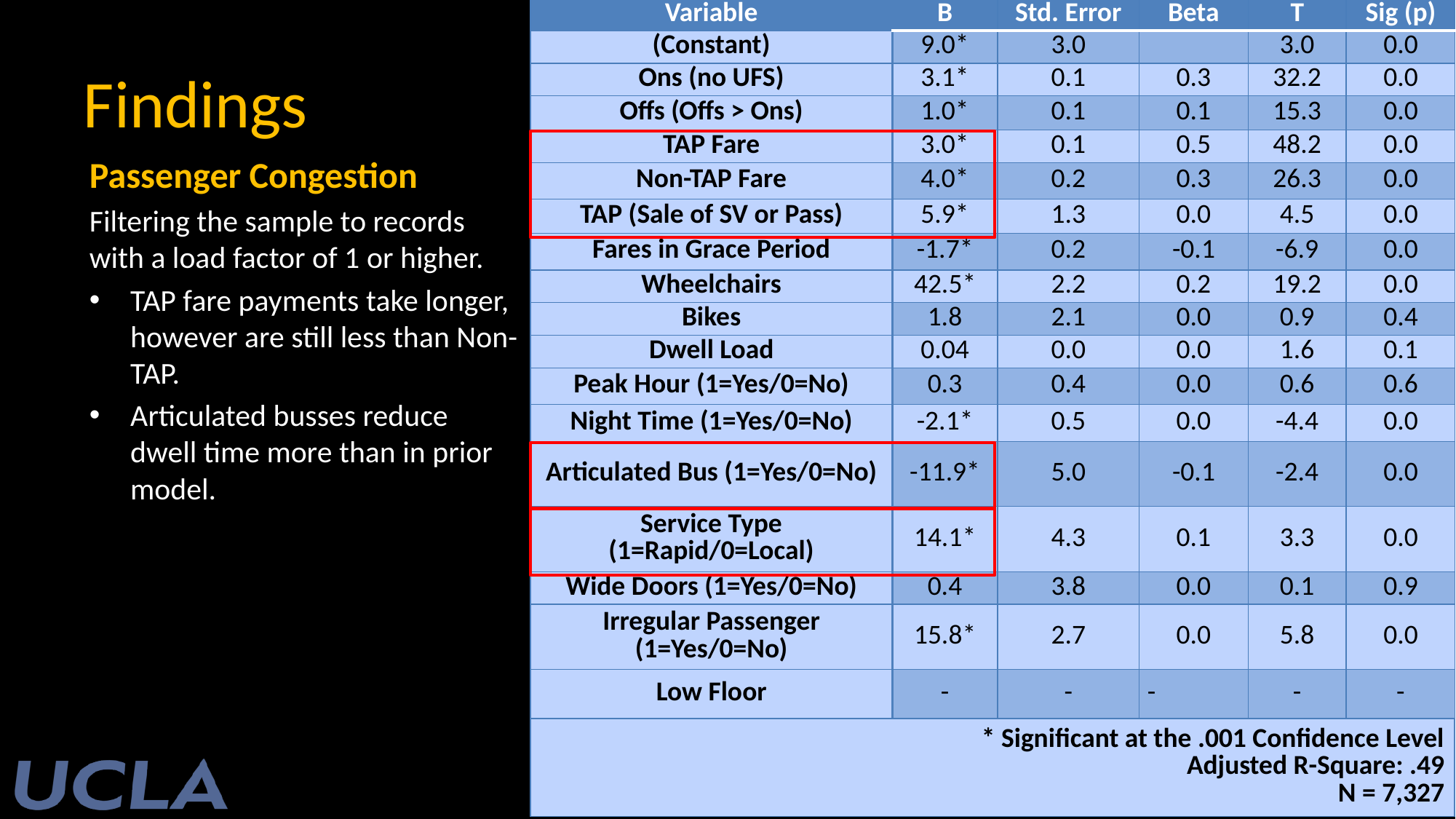

| Variable | B | Std. Error | Beta | T | Sig (p) |
| --- | --- | --- | --- | --- | --- |
| (Constant) | 9.0\* | 3.0 |  | 3.0 | 0.0 |
| Ons (no UFS) | 3.1\* | 0.1 | 0.3 | 32.2 | 0.0 |
| Offs (Offs > Ons) | 1.0\* | 0.1 | 0.1 | 15.3 | 0.0 |
| TAP Fare | 3.0\* | 0.1 | 0.5 | 48.2 | 0.0 |
| Non-TAP Fare | 4.0\* | 0.2 | 0.3 | 26.3 | 0.0 |
| TAP (Sale of SV or Pass) | 5.9\* | 1.3 | 0.0 | 4.5 | 0.0 |
| Fares in Grace Period | -1.7\* | 0.2 | -0.1 | -6.9 | 0.0 |
| Wheelchairs | 42.5\* | 2.2 | 0.2 | 19.2 | 0.0 |
| Bikes | 1.8 | 2.1 | 0.0 | 0.9 | 0.4 |
| Dwell Load | 0.04 | 0.0 | 0.0 | 1.6 | 0.1 |
| Peak Hour (1=Yes/0=No) | 0.3 | 0.4 | 0.0 | 0.6 | 0.6 |
| Night Time (1=Yes/0=No) | -2.1\* | 0.5 | 0.0 | -4.4 | 0.0 |
| Articulated Bus (1=Yes/0=No) | -11.9\* | 5.0 | -0.1 | -2.4 | 0.0 |
| Service Type (1=Rapid/0=Local) | 14.1\* | 4.3 | 0.1 | 3.3 | 0.0 |
| Wide Doors (1=Yes/0=No) | 0.4 | 3.8 | 0.0 | 0.1 | 0.9 |
| Irregular Passenger (1=Yes/0=No) | 15.8\* | 2.7 | 0.0 | 5.8 | 0.0 |
| Low Floor | - | - | - | - | - |
| \* Significant at the .001 Confidence Level Adjusted R-Square: .49 N = 7,327 |  |  |  |  |  |
# Findings

Passenger Congestion
Filtering the sample to records with a load factor of 1 or higher.
TAP fare payments take longer, however are still less than Non-TAP.
Articulated busses reduce dwell time more than in prior model.